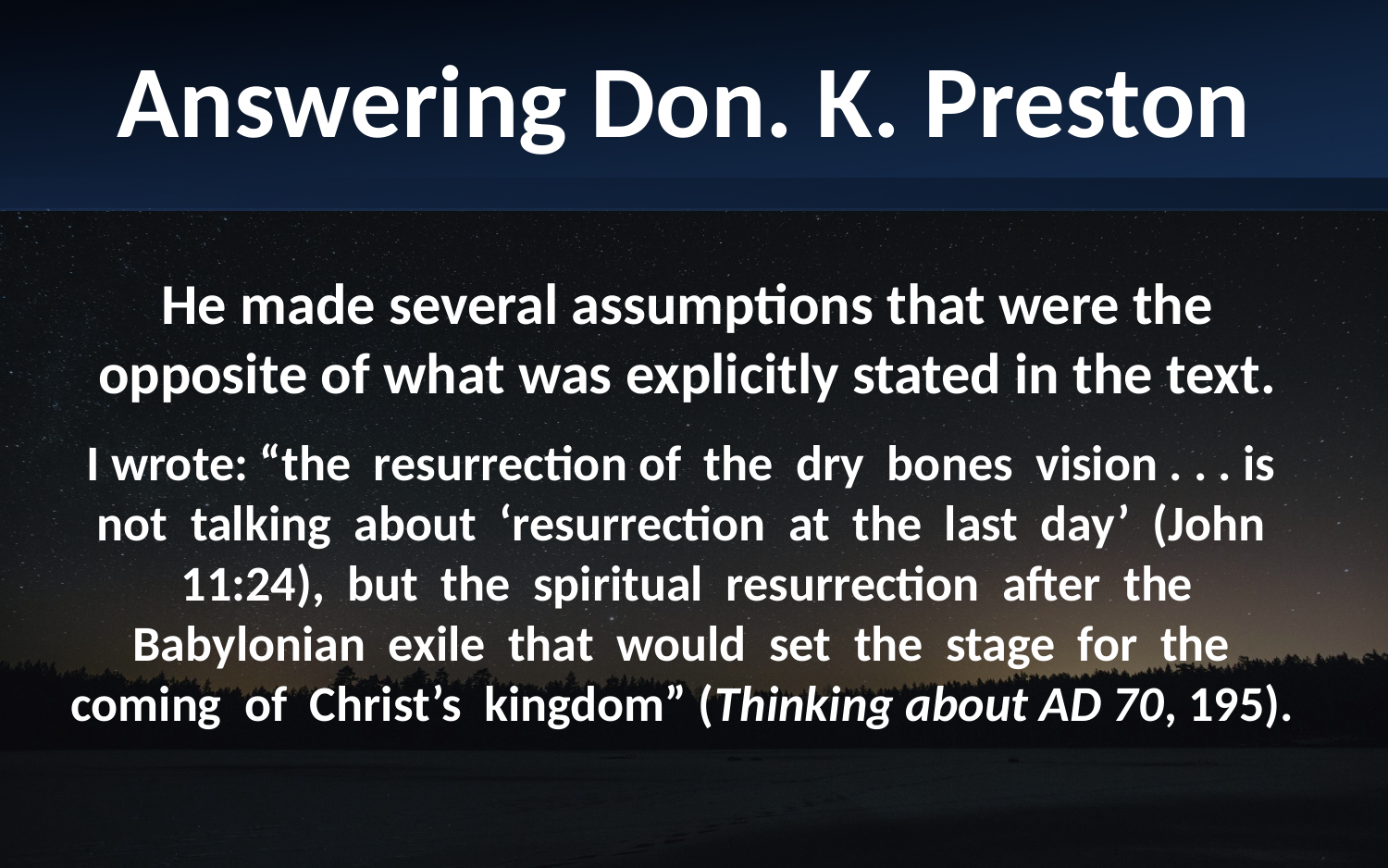

Answering Don. K. Preston
He made several assumptions that were the opposite of what was explicitly stated in the text.
I wrote: “the  resurrection of  the  dry  bones  vision . . . is  not  talking  about  ‘resurrection  at  the  last  day’  (John  11:24),  but  the  spiritual  resurrection  after  the Babylonian  exile  that  would  set  the  stage  for  the  coming  of  Christ’s  kingdom” (Thinking about AD 70, 195).